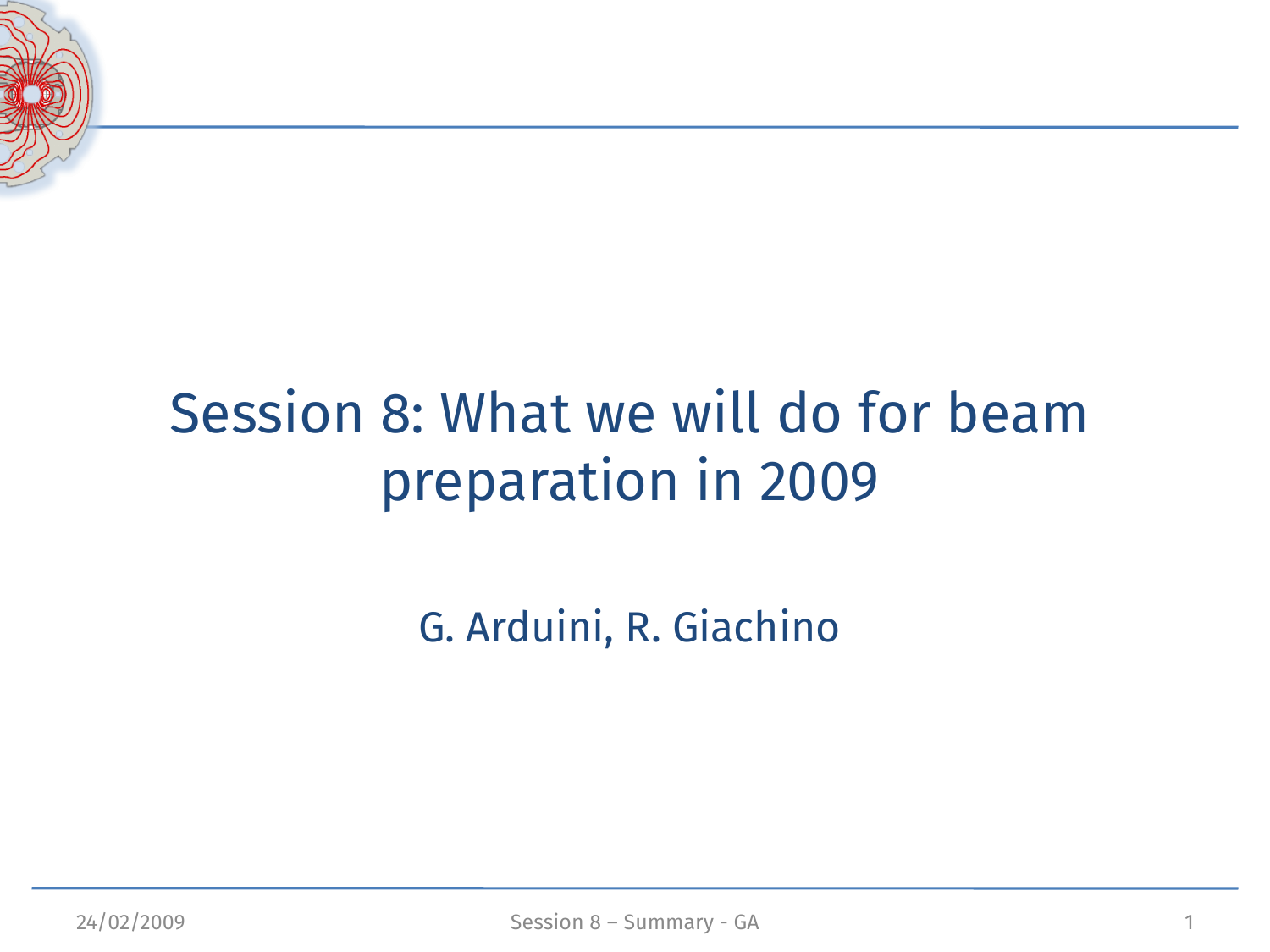

Session 8: What we will do for beam preparation in 2009

G. Arduini, R. Giachino

24/02/2009
Session 8 – Summary - GA
1